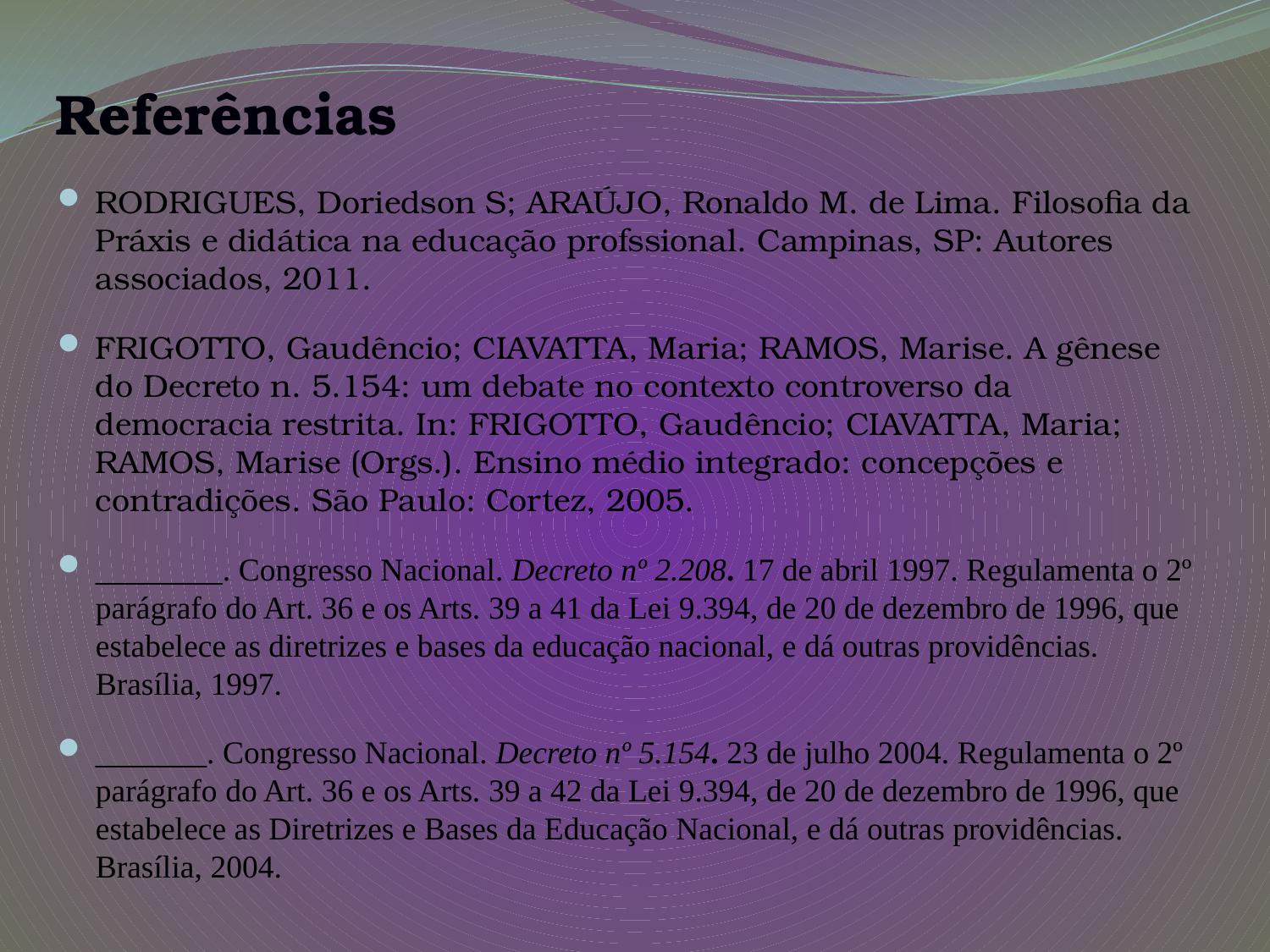

# Referências
RODRIGUES, Doriedson S; ARAÚJO, Ronaldo M. de Lima. Filosofia da Práxis e didática na educação profssional. Campinas, SP: Autores associados, 2011.

FRIGOTTO, Gaudêncio; CIAVATTA, Maria; RAMOS, Marise. A gênese do Decreto n. 5.154: um debate no contexto controverso da democracia restrita. In: FRIGOTTO, Gaudêncio; CIAVATTA, Maria; RAMOS, Marise (Orgs.). Ensino médio integrado: concepções e contradições. São Paulo: Cortez, 2005.

________. Congresso Nacional. Decreto nº 2.208. 17 de abril 1997. Regulamenta o 2º parágrafo do Art. 36 e os Arts. 39 a 41 da Lei 9.394, de 20 de dezembro de 1996, que estabelece as diretrizes e bases da educação nacional, e dá outras providências. Brasília, 1997.

_______. Congresso Nacional. Decreto nº 5.154. 23 de julho 2004. Regulamenta o 2º parágrafo do Art. 36 e os Arts. 39 a 42 da Lei 9.394, de 20 de dezembro de 1996, que estabelece as Diretrizes e Bases da Educação Nacional, e dá outras providências. Brasília, 2004.